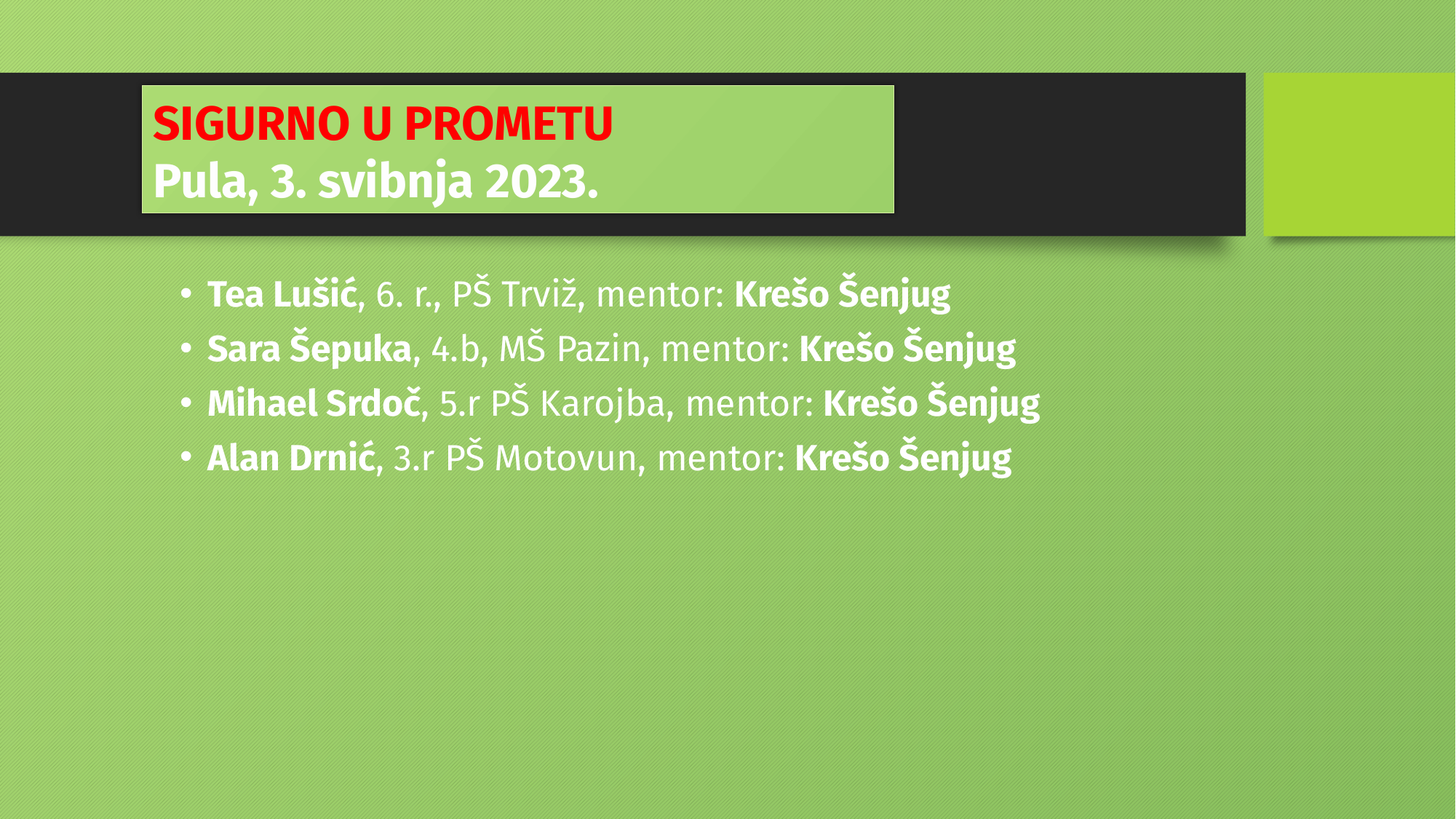

SIGURNO U PROMETU
Pula, 3. svibnja 2023.
Tea Lušić, 6. r., PŠ Trviž, mentor: Krešo Šenjug
Sara Šepuka, 4.b, MŠ Pazin, mentor: Krešo Šenjug
Mihael Srdoč, 5.r PŠ Karojba, mentor: Krešo Šenjug
Alan Drnić, 3.r PŠ Motovun, mentor: Krešo Šenjug